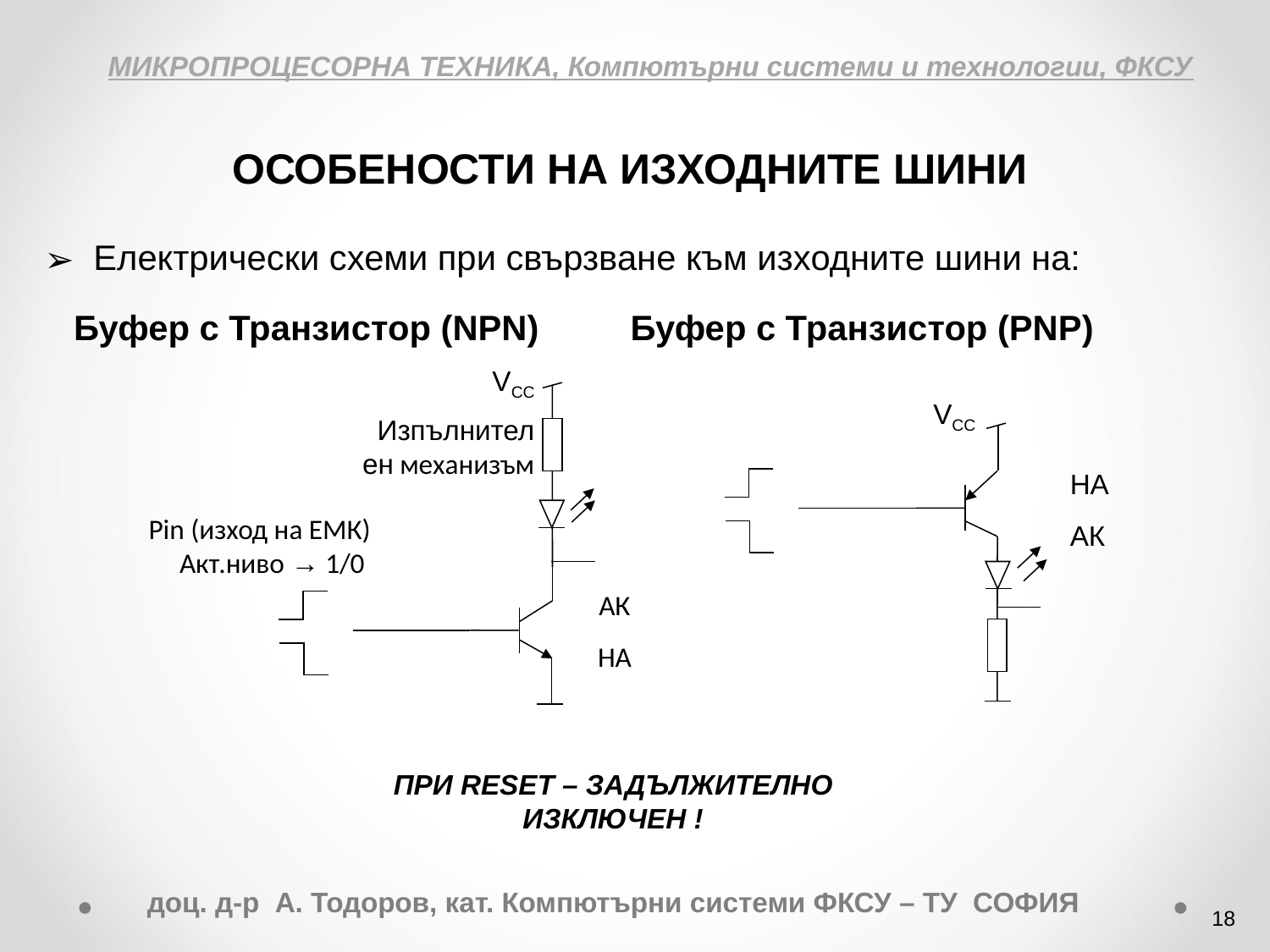

МИКРОПРОЦЕСОРНА ТЕХНИКА, Компютърни системи и технологии, ФКСУ

ОСОБЕНОСТИ НА ИЗХОДНИТЕ ШИНИ

  Електрически схеми при свързване към изходните шини на:
   Буфер с Транзистор (NPN)	        Буфер с Транзистор (PNP)

VCC
Изпълнителен механизъм
VCC

НА
АК

Pin (изход на ЕМК)
Акт.ниво → 1/0

АК
НА

ПРИ RESET – ЗАДЪЛЖИТЕЛНО ИЗКЛЮЧЕН !
доц. д-р  А. Тодоров, кат. Компютърни системи ФКСУ – ТУ  СОФИЯ
18